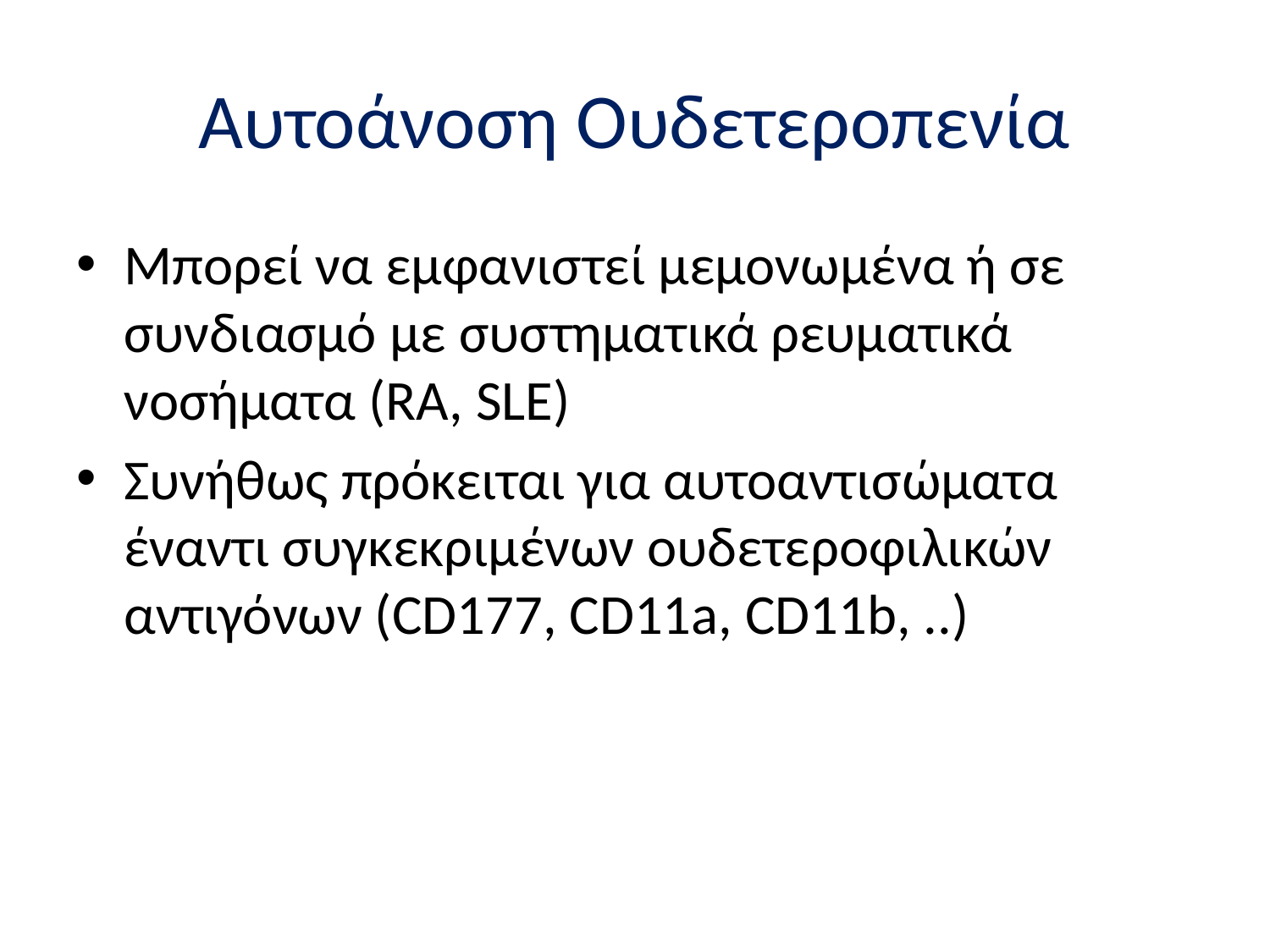

# Αυτοάνοση Ουδετεροπενία
Μπορεί να εμφανιστεί μεμονωμένα ή σε συνδιασμό με συστηματικά ρευματικά νοσήματα (RA, SLE)
Συνήθως πρόκειται για αυτοαντισώματα έναντι συγκεκριμένων ουδετεροφιλικών αντιγόνων (CD177, CD11a, CD11b, ..)